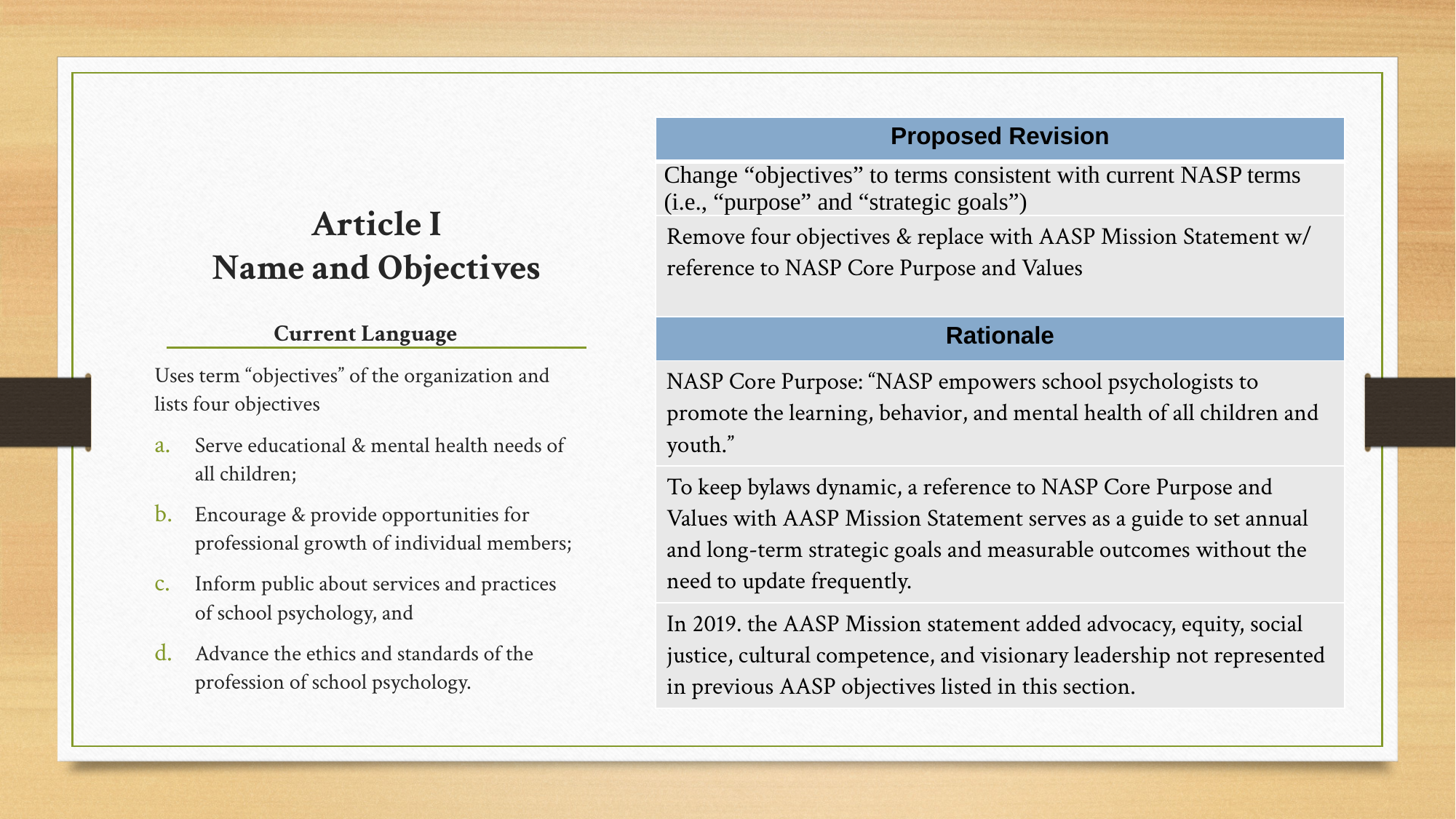

| Proposed Revision |
| --- |
| Change “objectives” to terms consistent with current NASP terms (i.e., “purpose” and “strategic goals”) |
| Remove four objectives & replace with AASP Mission Statement w/ reference to NASP Core Purpose and Values |
| Rationale |
| NASP Core Purpose: “NASP empowers school psychologists to promote the learning, behavior, and mental health of all children and youth.” |
| To keep bylaws dynamic, a reference to NASP Core Purpose and Values with AASP Mission Statement serves as a guide to set annual and long-term strategic goals and measurable outcomes without the need to update frequently. |
| In 2019. the AASP Mission statement added advocacy, equity, social justice, cultural competence, and visionary leadership not represented in previous AASP objectives listed in this section. |
# Article I Name and Objectives
Current Language
Uses term “objectives” of the organization and lists four objectives
Serve educational & mental health needs of all children;
Encourage & provide opportunities for professional growth of individual members;
Inform public about services and practices of school psychology, and
Advance the ethics and standards of the profession of school psychology.